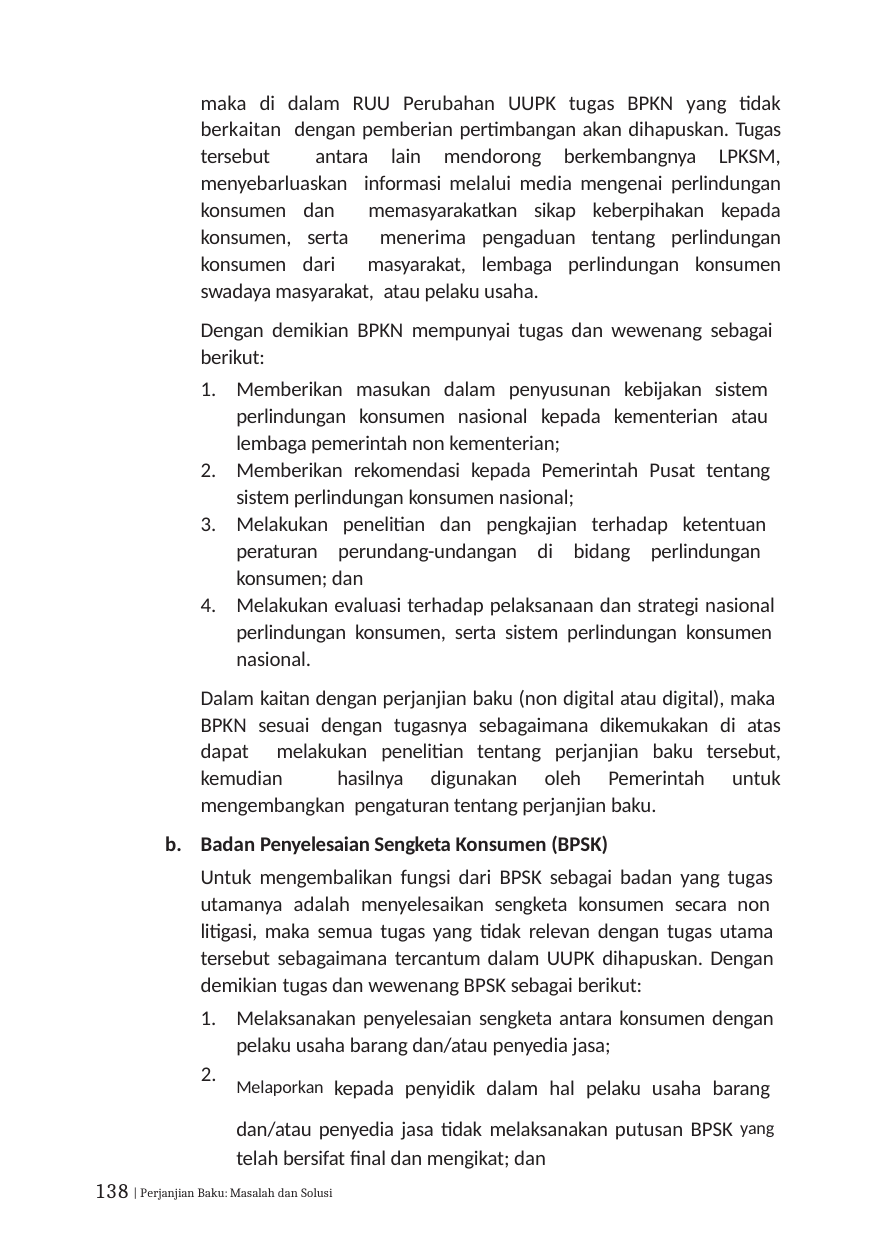

maka di dalam RUU Perubahan UUPK tugas BPKN yang tidak berkaitan  dengan pemberian pertimbangan akan dihapuskan. Tugas tersebut  antara lain mendorong berkembangnya LPKSM, menyebarluaskan  informasi melalui media mengenai perlindungan konsumen dan  memasyarakatkan sikap keberpihakan kepada konsumen, serta  menerima pengaduan tentang perlindungan konsumen dari  masyarakat, lembaga perlindungan konsumen swadaya masyarakat,  atau pelaku usaha.
Dengan demikian BPKN mempunyai tugas dan wewenang sebagai  berikut:
Memberikan masukan dalam penyusunan kebijakan sistem  perlindungan konsumen nasional kepada kementerian atau  lembaga pemerintah non kementerian;
Memberikan rekomendasi kepada Pemerintah Pusat tentang  sistem perlindungan konsumen nasional;
Melakukan penelitian dan pengkajian terhadap ketentuan  peraturan perundang-undangan di bidang perlindungan  konsumen; dan
Melakukan evaluasi terhadap pelaksanaan dan strategi nasional  perlindungan konsumen, serta sistem perlindungan konsumen  nasional.
Dalam kaitan dengan perjanjian baku (non digital atau digital), maka  BPKN sesuai dengan tugasnya sebagaimana dikemukakan di atas dapat  melakukan penelitian tentang perjanjian baku tersebut, kemudian  hasilnya digunakan oleh Pemerintah untuk mengembangkan  pengaturan tentang perjanjian baku.
Badan Penyelesaian Sengketa Konsumen (BPSK)
Untuk mengembalikan fungsi dari BPSK sebagai badan yang tugas  utamanya adalah menyelesaikan sengketa konsumen secara non  litigasi, maka semua tugas yang tidak relevan dengan tugas utama  tersebut sebagaimana tercantum dalam UUPK dihapuskan. Dengan  demikian tugas dan wewenang BPSK sebagai berikut:
Melaksanakan penyelesaian sengketa antara konsumen dengan  pelaku usaha barang dan/atau penyedia jasa;
2.
Melaporkan kepada penyidik dalam hal pelaku usaha barang  dan/atau penyedia jasa tidak melaksanakan putusan BPSK yang  telah bersifat final dan mengikat; dan
138 | Perjanjian Baku: Masalah dan Solusi